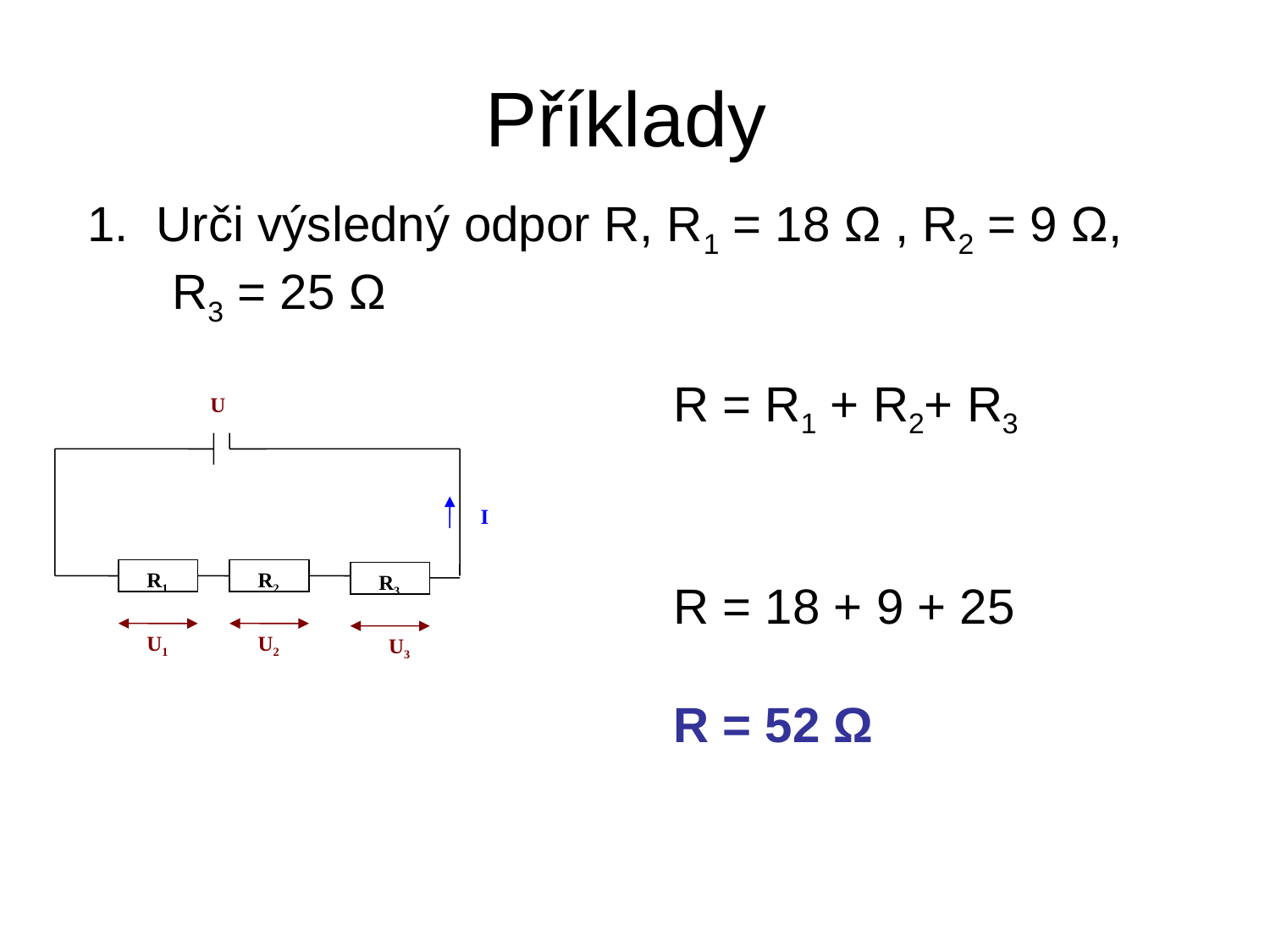

# Příklady
1.  Urči výsledný odpor R, R1 = 18 Ω , R2 = 9 Ω,  R3 = 25 Ω

R = R1 + R2+ R3

R = 18 + 9 + 25

R = 52 Ω

U

I

R1

R2

R3

U1

U2

U3